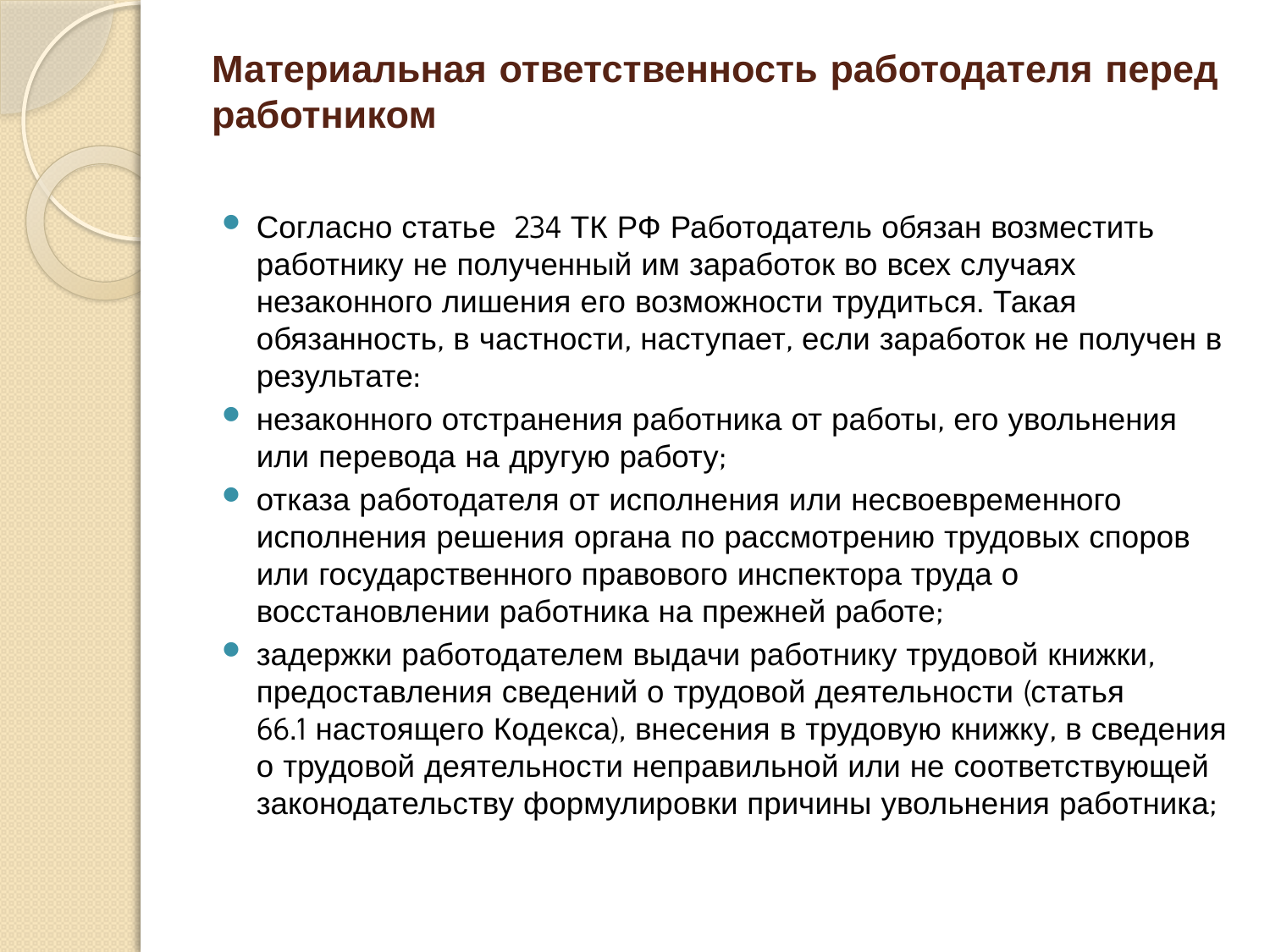

# Материальная ответственность работодателя перед работником
Согласно статье  234 ТК РФ Работодатель обязан возместить работнику не полученный им заработок во всех случаях незаконного лишения его возможности трудиться. Такая обязанность, в частности, наступает, если заработок не получен в результате:
незаконного отстранения работника от работы, его увольнения или перевода на другую работу;
отказа работодателя от исполнения или несвоевременного исполнения решения органа по рассмотрению трудовых споров или государственного правового инспектора труда о восстановлении работника на прежней работе;
задержки работодателем выдачи работнику трудовой книжки, предоставления сведений о трудовой деятельности (статья 66.1 настоящего Кодекса), внесения в трудовую книжку, в сведения о трудовой деятельности неправильной или не соответствующей законодательству формулировки причины увольнения работника;